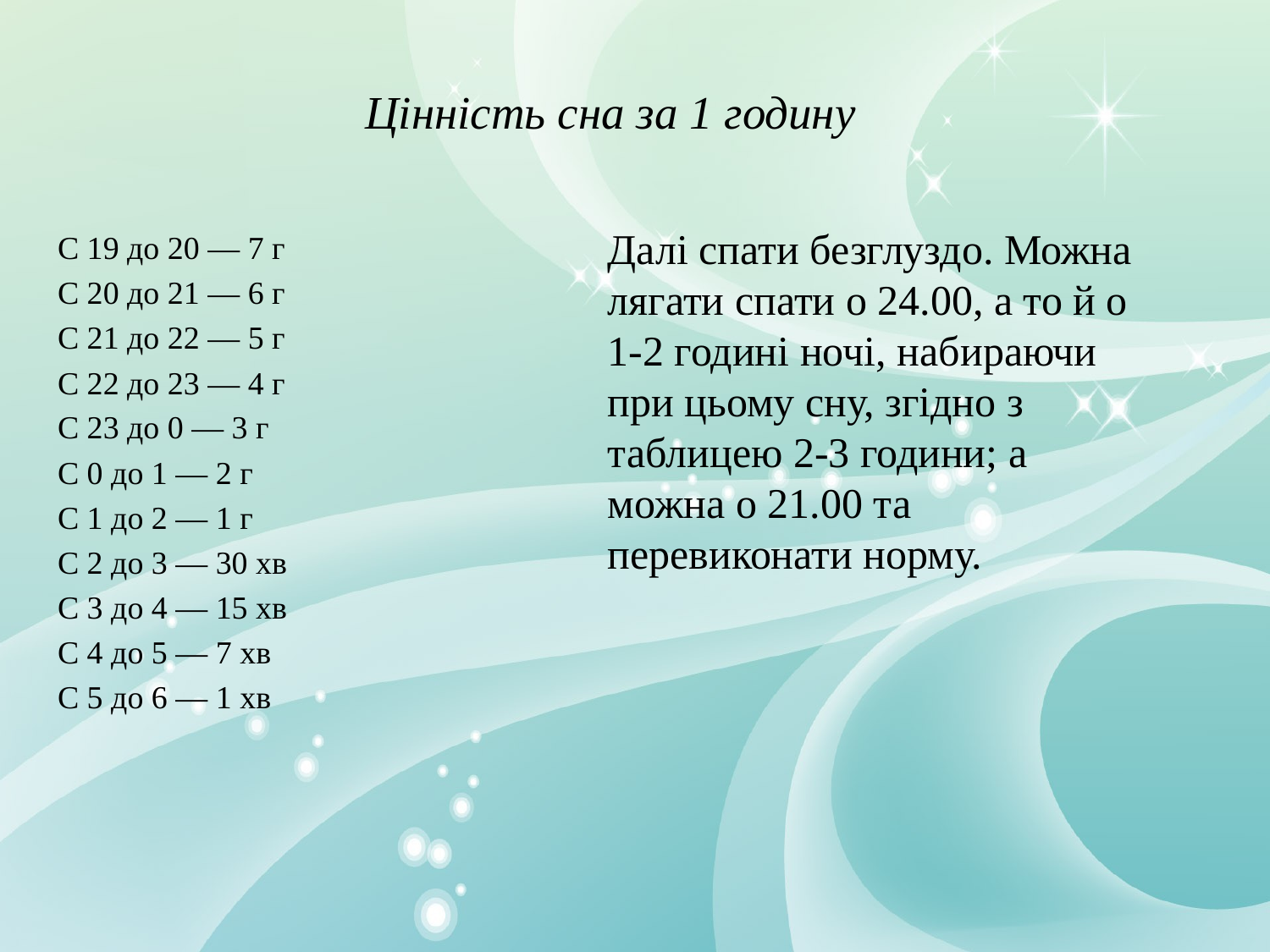

# Цінність сна за 1 годину

С 19 до 20 — 7 г
С 20 до 21 — 6 г
С 21 до 22 — 5 г
С 22 до 23 — 4 г
С 23 до 0 — 3 г
С 0 до 1 — 2 г
С 1 до 2 — 1 г
С 2 до 3 — 30 хв
С 3 до 4 — 15 хв
С 4 до 5 — 7 хв
С 5 до 6 — 1 хв

Далі спати безглуздо. Можна лягати спати о 24.00, а то й о 1-2 годині ночі, набираючи при цьому сну, згідно з таблицею 2-3 години; а можна о 21.00 та перевиконати норму.